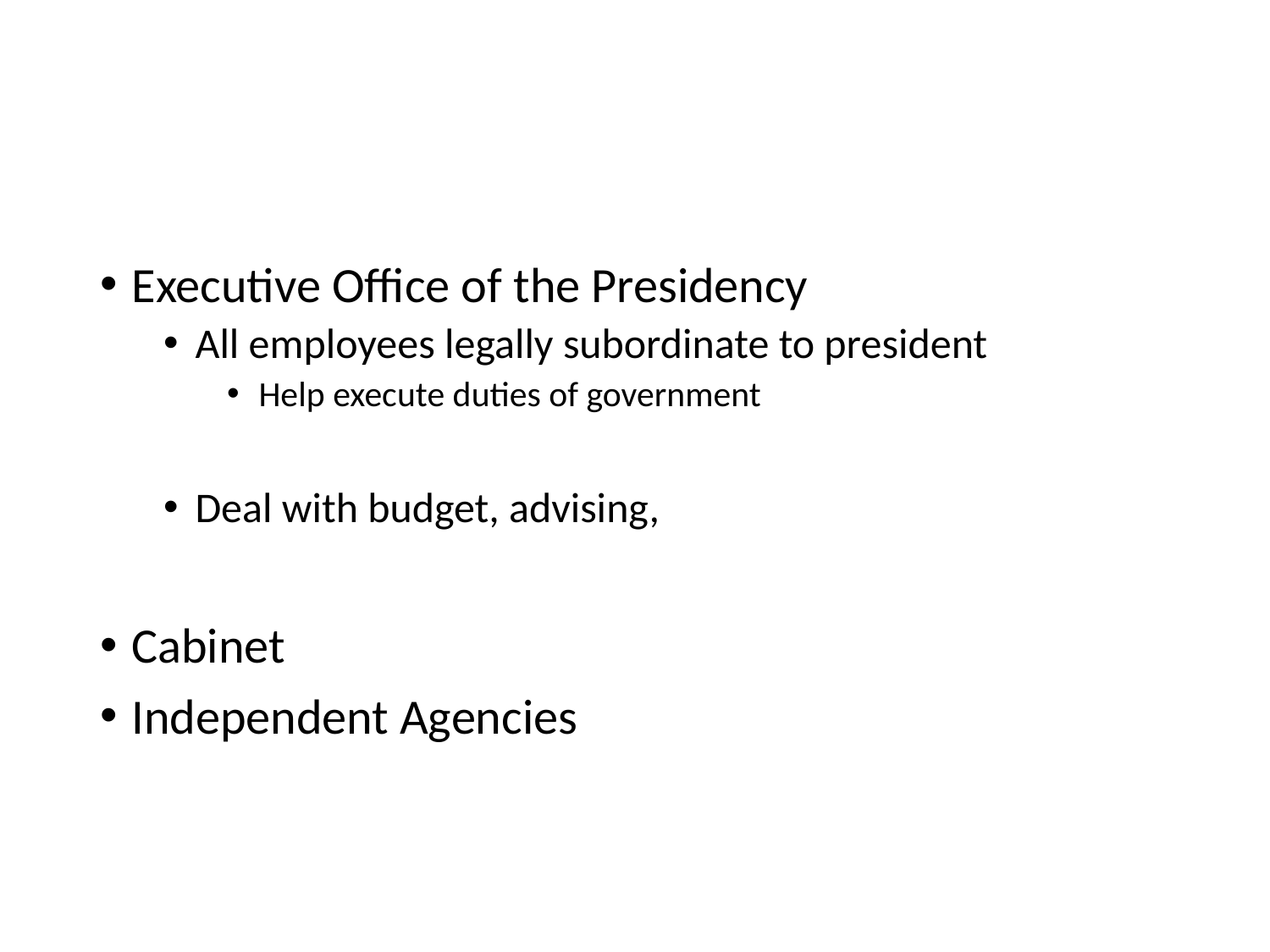

#
Executive Office of the Presidency
All employees legally subordinate to president
Help execute duties of government

Deal with budget, advising,

Cabinet
Independent Agencies